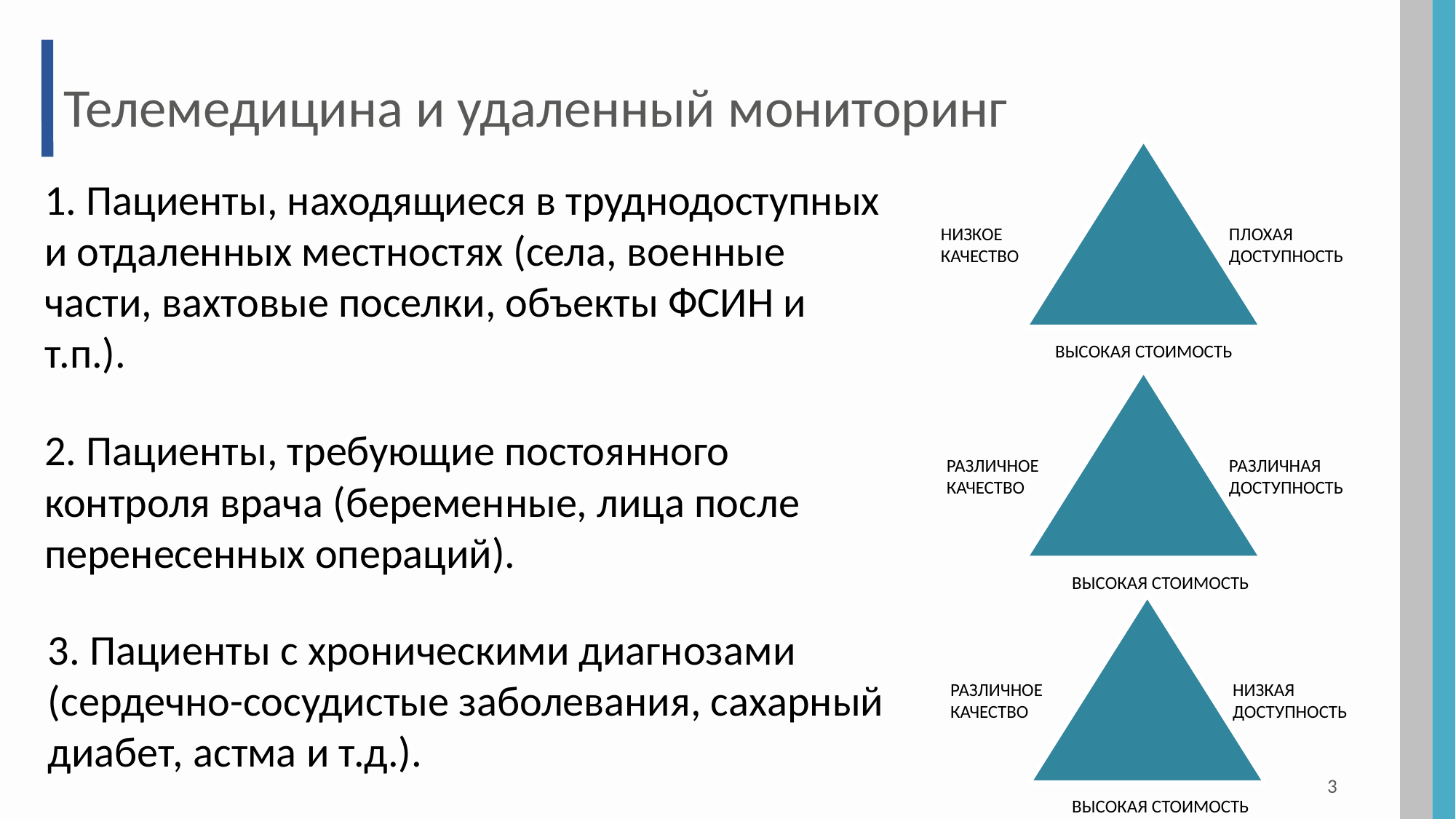

Телемедицина и удаленный мониторинг

НИЗКОЕ
КАЧЕСТВО
ПЛОХАЯ
ДОСТУПНОСТЬ
ВЫСОКАЯ СТОИМОСТЬ
1. Пациенты, находящиеся в труднодоступных и отдаленных местностях (села, военные части, вахтовые поселки, объекты ФСИН и т.п.).

РАЗЛИЧНОЕ
КАЧЕСТВО
РАЗЛИЧНАЯ
ДОСТУПНОСТЬ
ВЫСОКАЯ СТОИМОСТЬ
2. Пациенты, требующие постоянного контроля врача (беременные, лица после перенесенных операций).

РАЗЛИЧНОЕ
КАЧЕСТВО
НИЗКАЯ
ДОСТУПНОСТЬ
ВЫСОКАЯ СТОИМОСТЬ
3. Пациенты с хроническими диагнозами (сердечно-сосудистые заболевания, сахарный диабет, астма и т.д.).
3